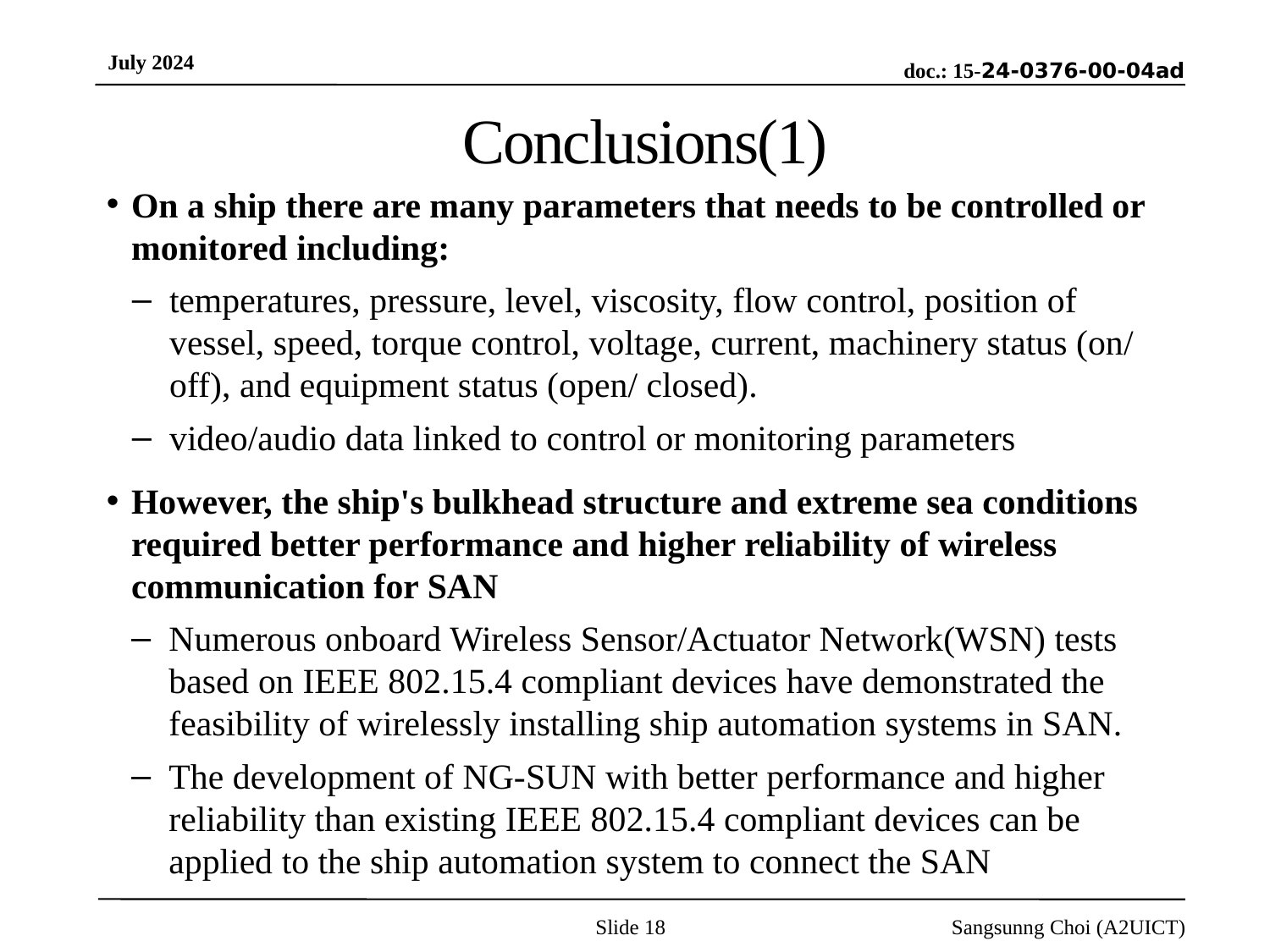

# Conclusions(1)
On a ship there are many parameters that needs to be controlled or monitored including:
temperatures, pressure, level, viscosity, flow control, position of vessel, speed, torque control, voltage, current, machinery status (on/ off), and equipment status (open/ closed).
video/audio data linked to control or monitoring parameters
However, the ship's bulkhead structure and extreme sea conditions required better performance and higher reliability of wireless communication for SAN
Numerous onboard Wireless Sensor/Actuator Network(WSN) tests based on IEEE 802.15.4 compliant devices have demonstrated the feasibility of wirelessly installing ship automation systems in SAN.
The development of NG-SUN with better performance and higher reliability than existing IEEE 802.15.4 compliant devices can be applied to the ship automation system to connect the SAN
Slide 18